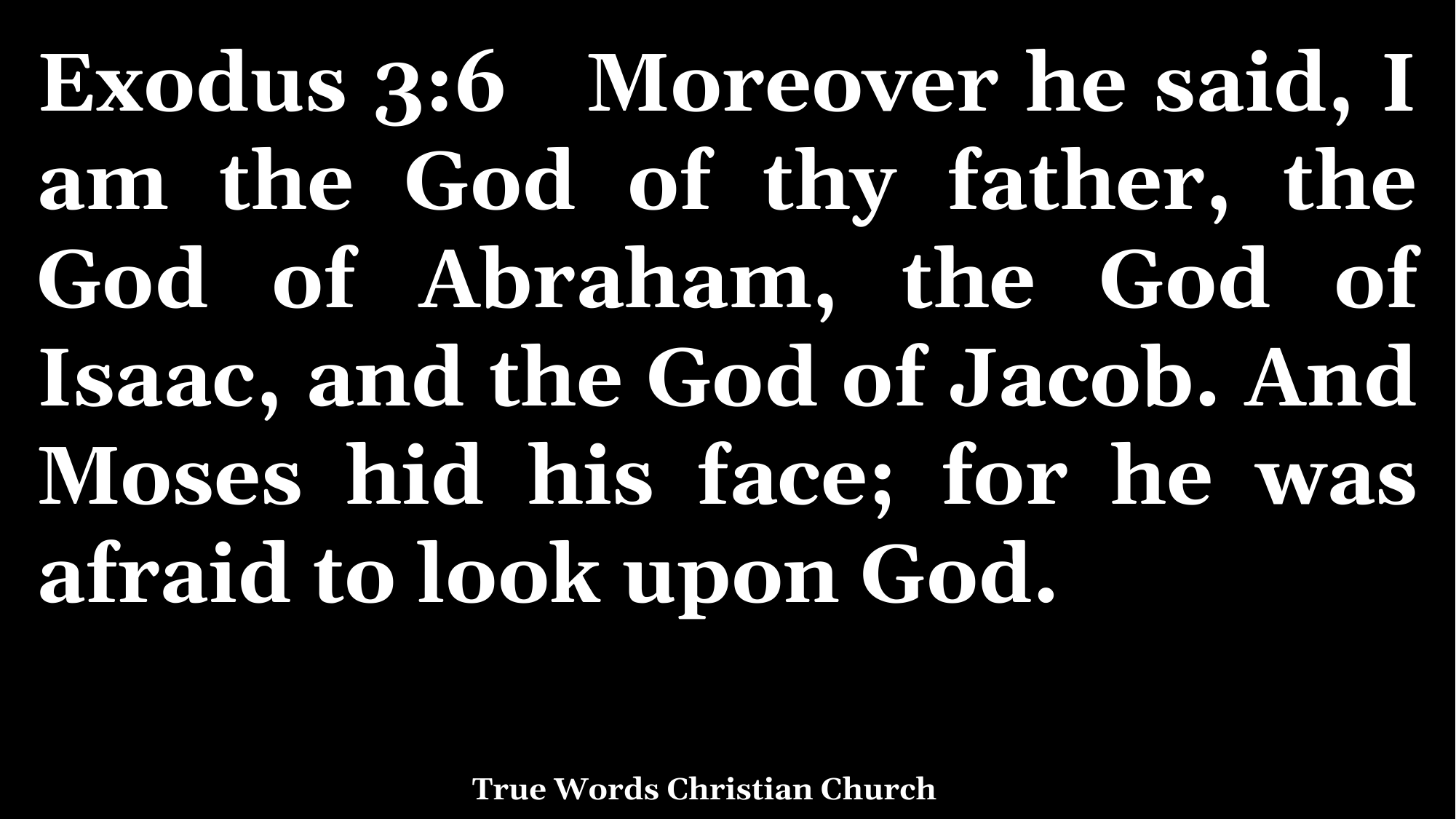

Exodus 3:6   Moreover he said, I am the God of thy father, the God of Abraham, the God of Isaac, and the God of Jacob. And Moses hid his face; for he was afraid to look upon God.
True Words Christian Church